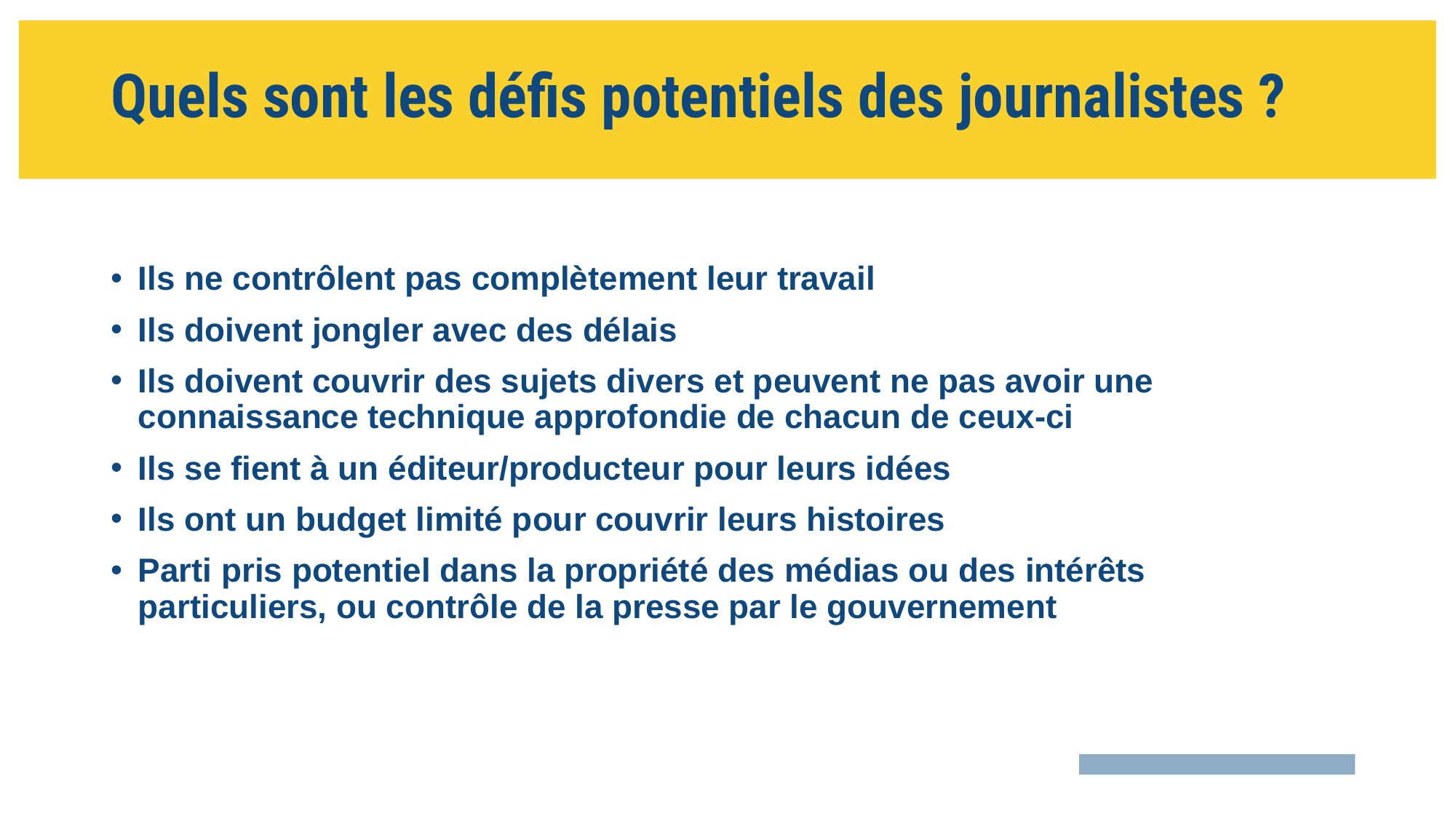

# Quels sont les défis potentiels des journalistes ?

Ils ne contrôlent pas complètement leur travail
Ils doivent jongler avec des délais
Ils doivent couvrir des sujets divers et peuvent ne pas avoir une connaissance technique approfondie de chacun de ceux-ci
Ils se fient à un éditeur/producteur pour leurs idées
Ils ont un budget limité pour couvrir leurs histoires
Parti pris potentiel dans la propriété des médias ou des intérêts particuliers, ou contrôle de la presse par le gouvernement